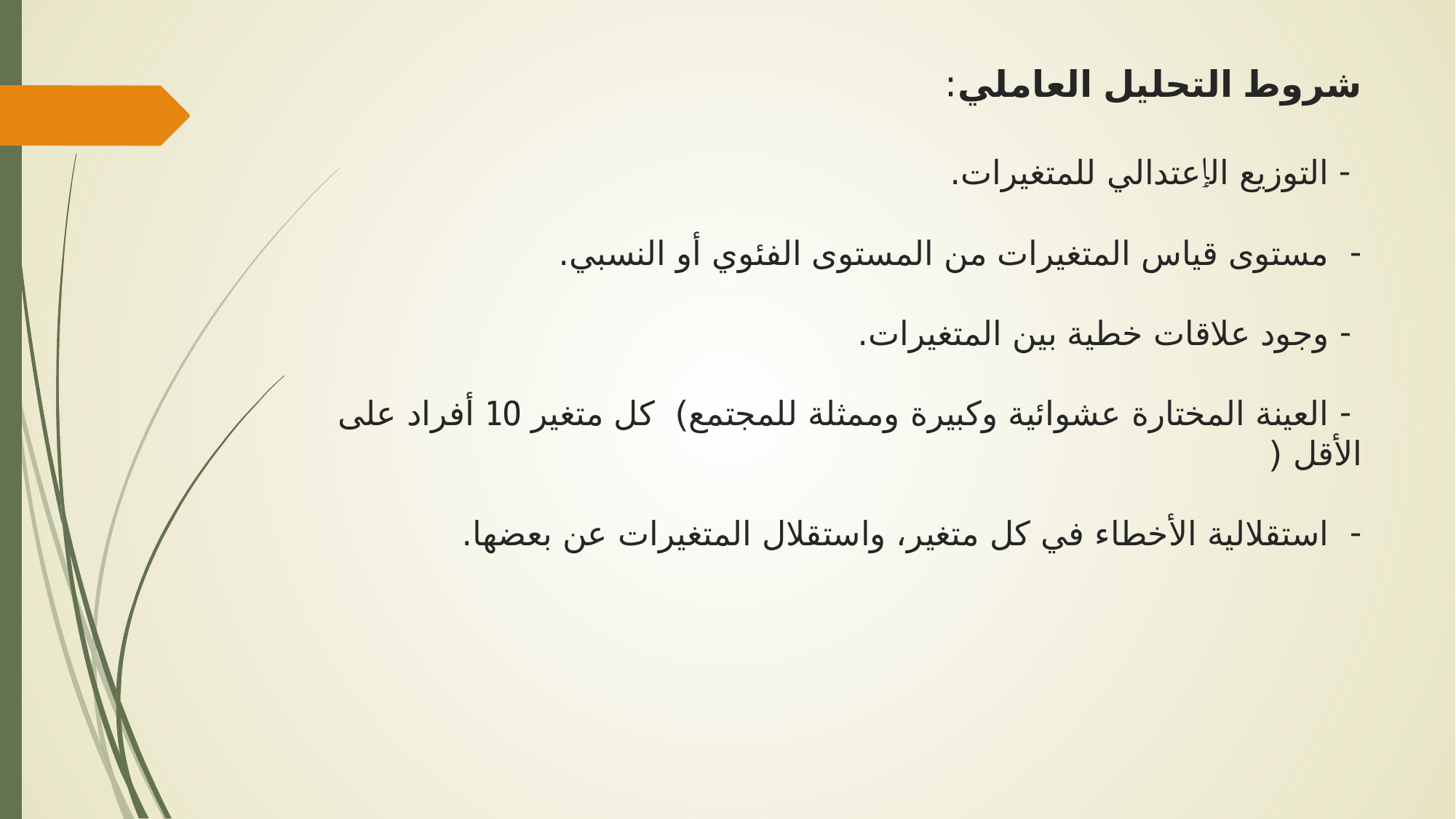

# شروط التحليل العاملي: - التوزيع الٳعتدالي للمتغيرات. -  مستوى قياس المتغيرات من المستوى الفئوي أو النسبي. - وجود علاقات خطية بين المتغيرات. - العينة المختارة عشوائية وكبيرة وممثلة للمجتمع)  كل متغير 10 أفراد على الأقل ( -  استقلالية الأخطاء في كل متغير، واستقلال المتغيرات عن بعضها.